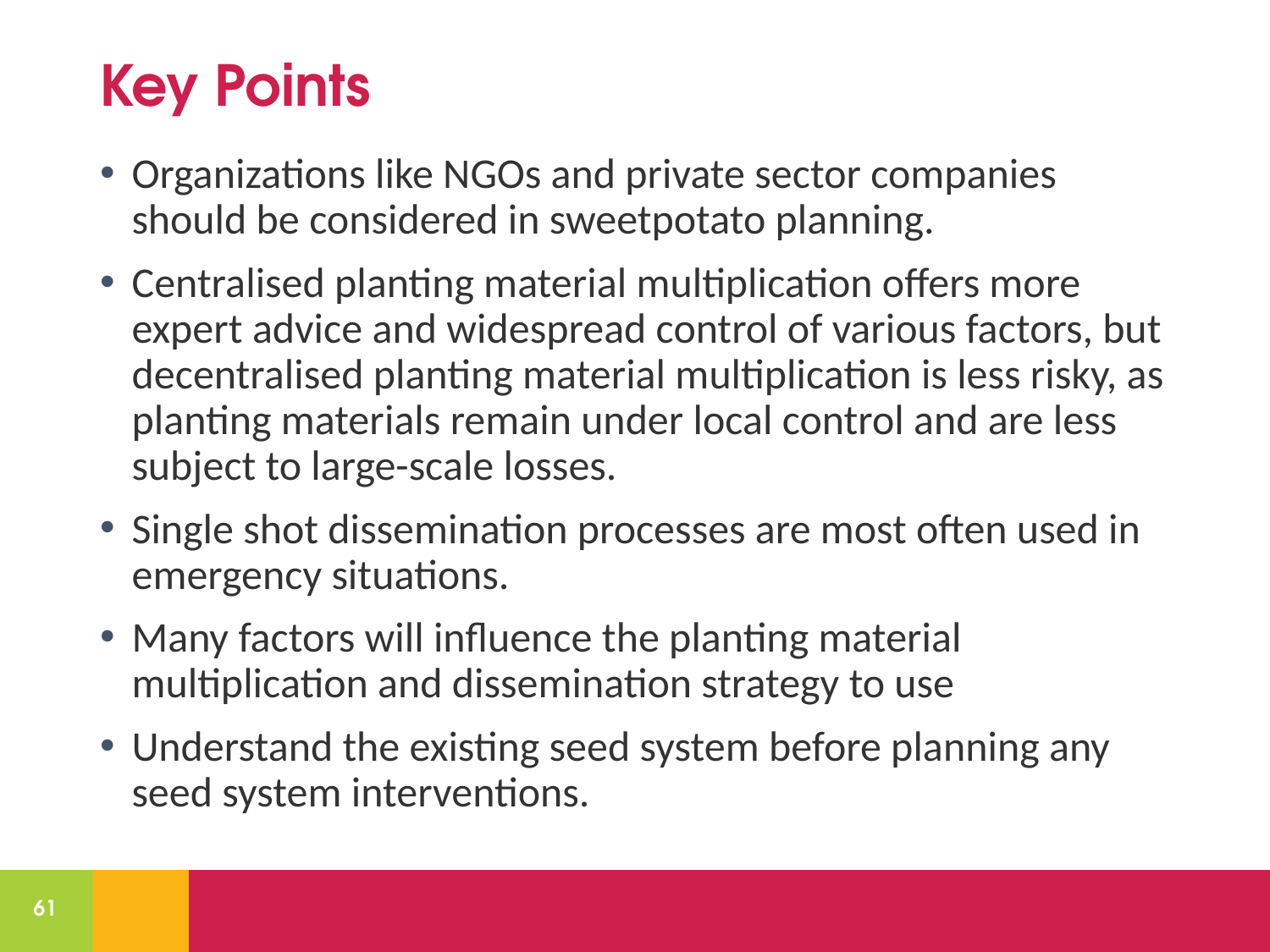

# Key Points
Organizations like NGOs and private sector companies should be considered in sweetpotato planning.
Centralised planting material multiplication offers more expert advice and widespread control of various factors, but decentralised planting material multiplication is less risky, as planting materials remain under local control and are less subject to large-scale losses.
Single shot dissemination processes are most often used in emergency situations.
Many factors will influence the planting material multiplication and dissemination strategy to use
Understand the existing seed system before planning any seed system interventions.

61